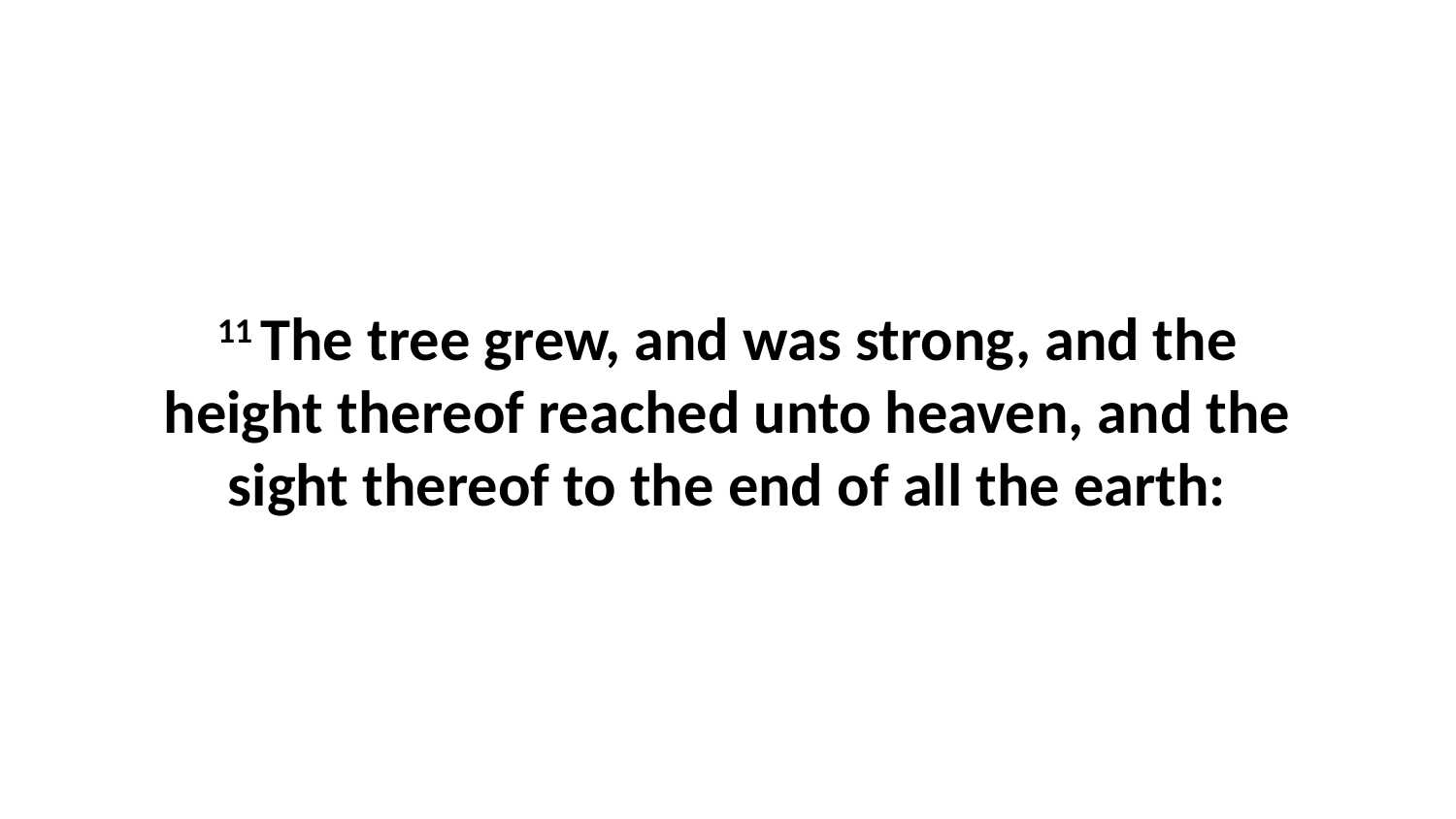

11 The tree grew, and was strong, and the height thereof reached unto heaven, and the sight thereof to the end of all the earth: